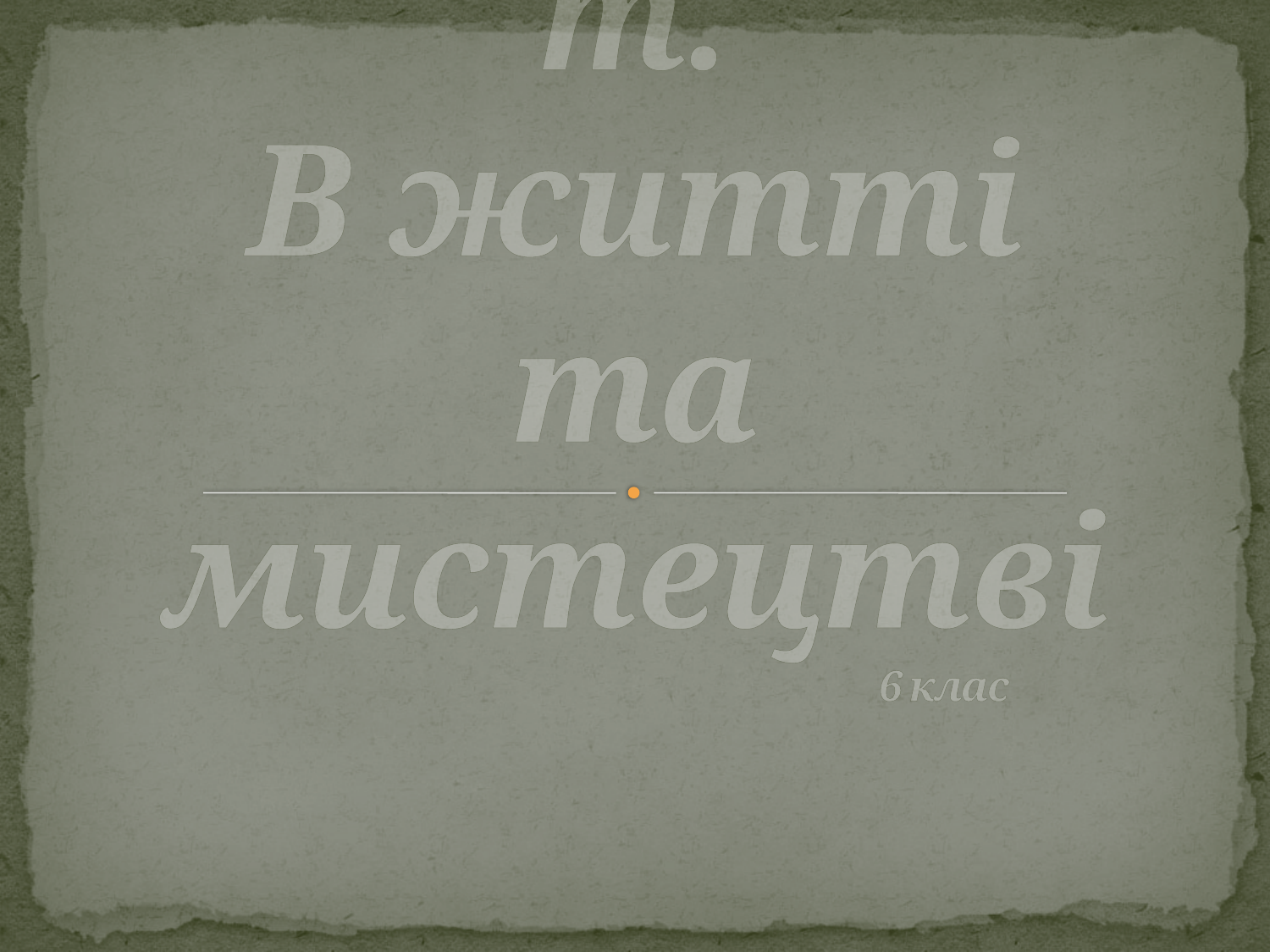

# Натюрморт. В житті та мистецтві 6 клас